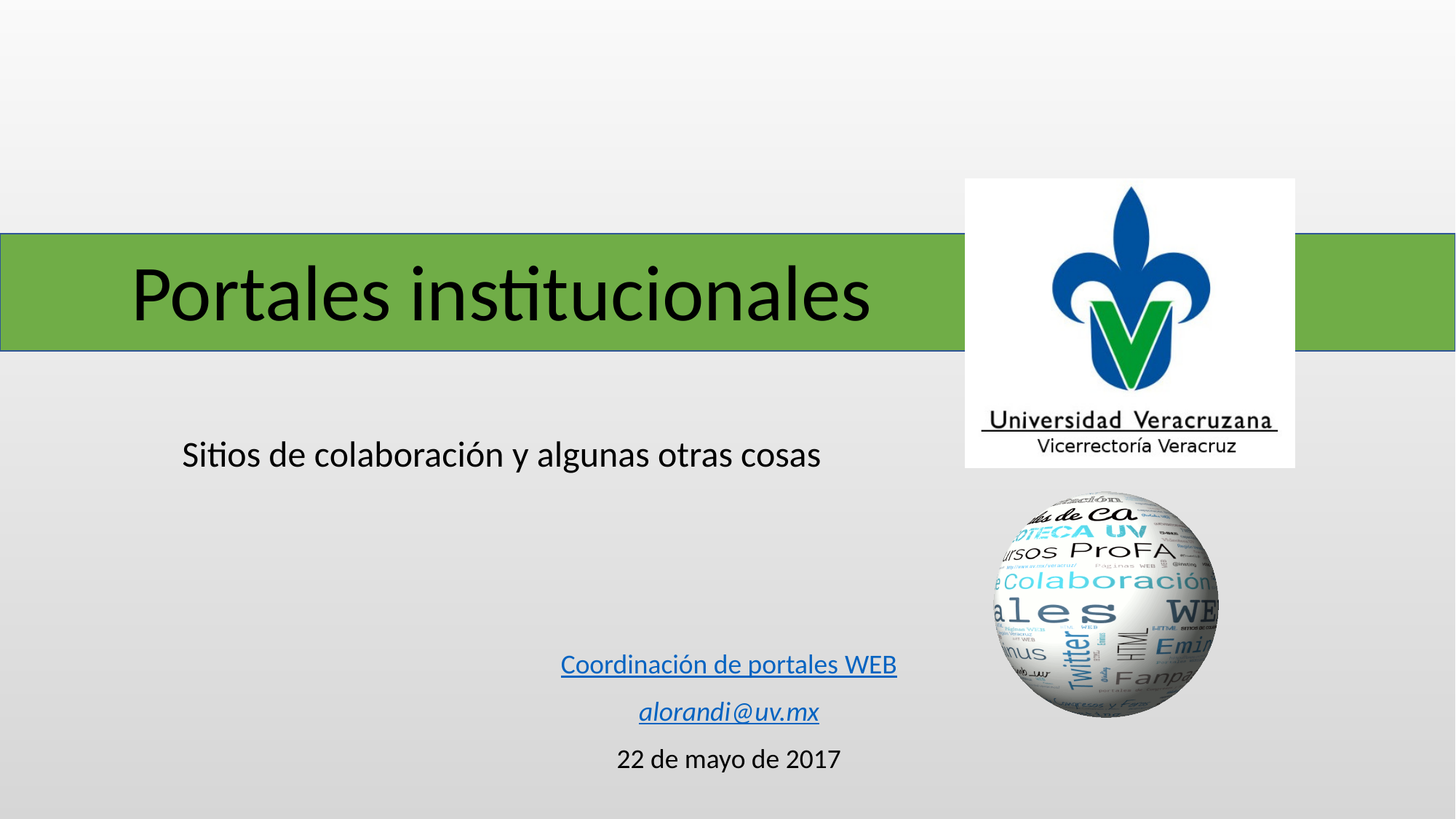

# Portales institucionales
Sitios de colaboración y algunas otras cosas
Coordinación de portales WEB
alorandi@uv.mx
22 de mayo de 2017